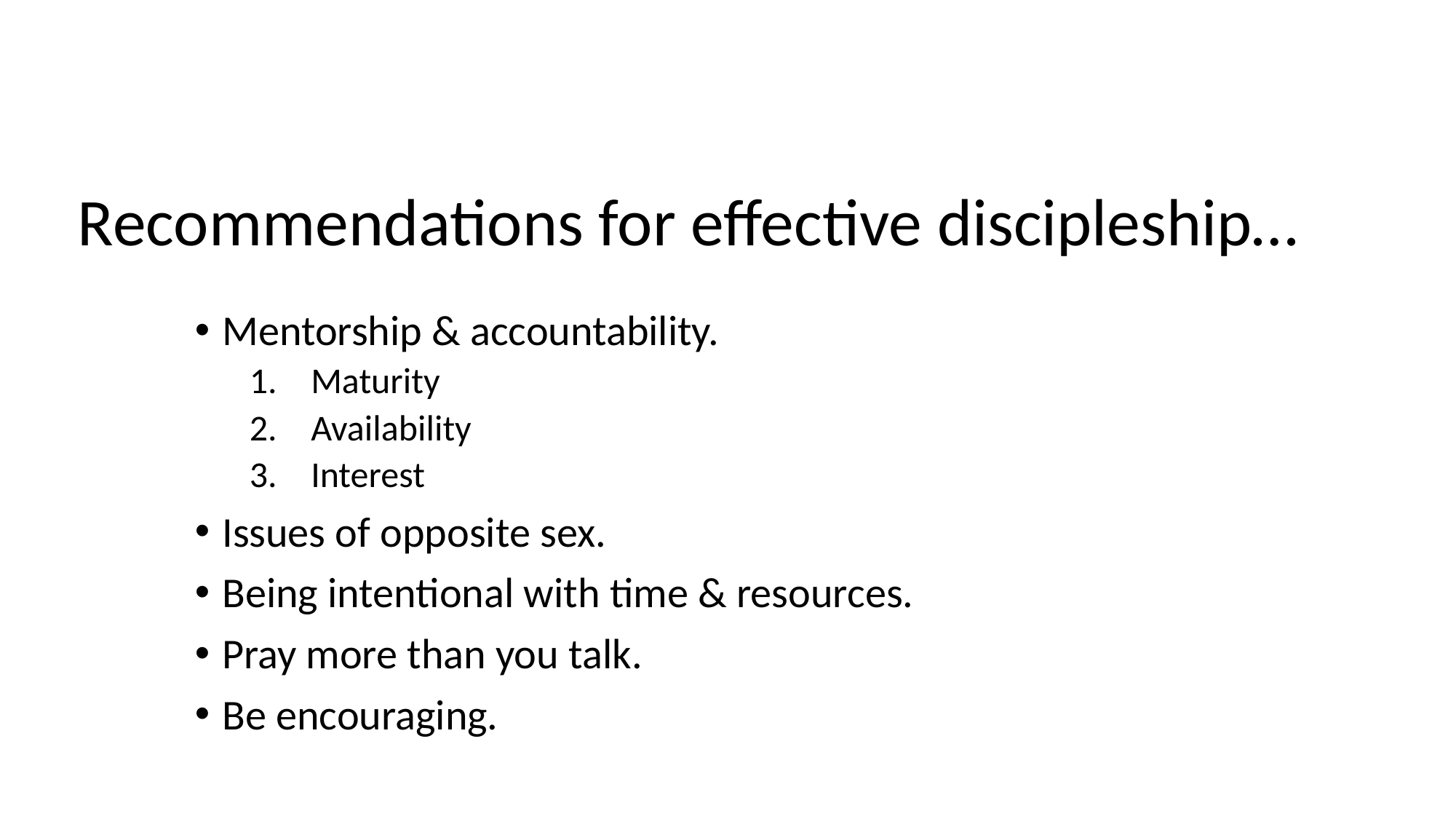

# Recommendations for effective discipleship…
Mentorship & accountability.
Maturity
Availability
Interest
Issues of opposite sex.
Being intentional with time & resources.
Pray more than you talk.
Be encouraging.